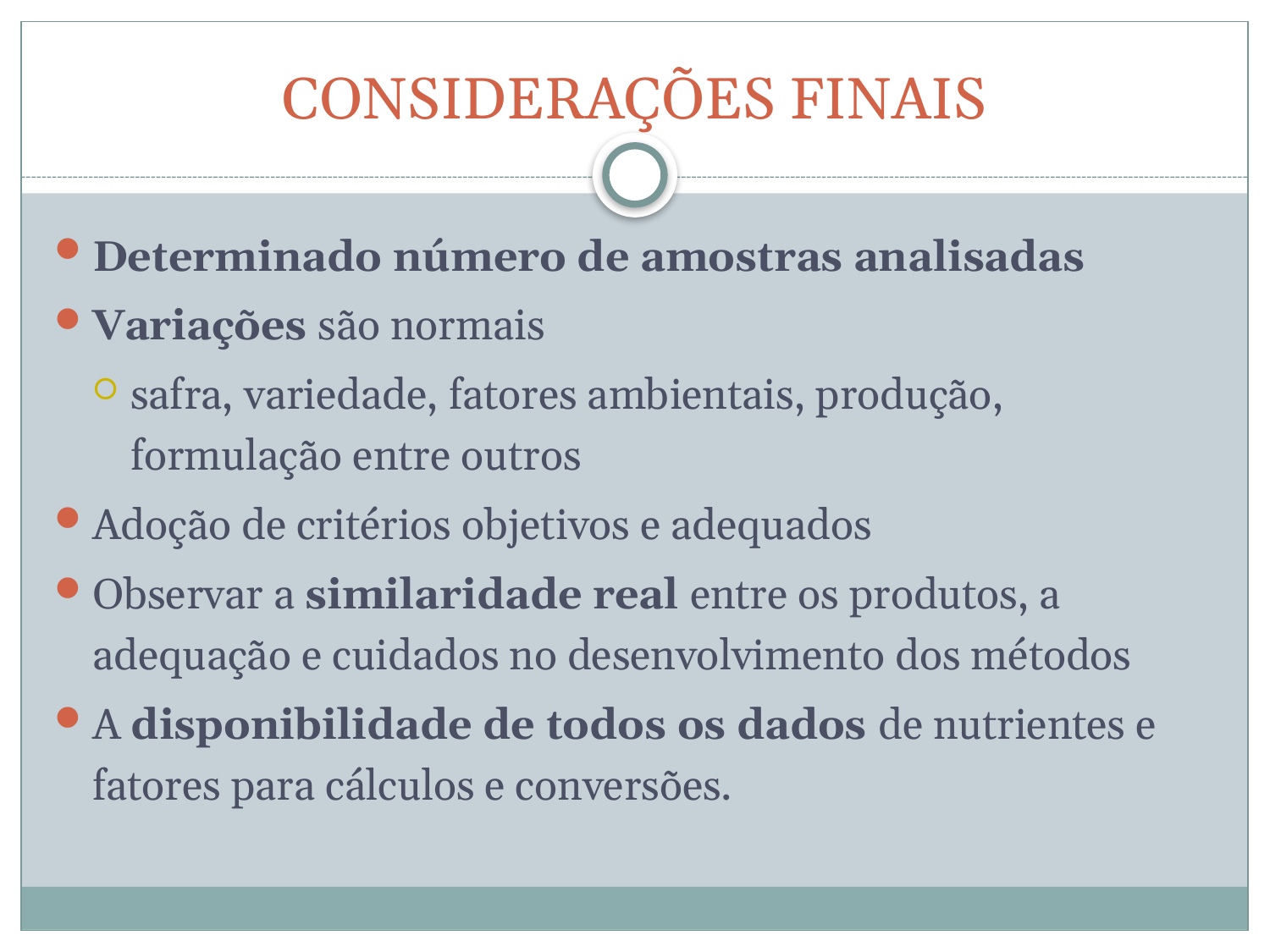

# CONSIDERAÇÕES FINAIS
Determinado número de amostras analisadas
Variações são normais
safra, variedade, fatores ambientais, produção, formulação entre outros
Adoção de critérios objetivos e adequados
Observar a similaridade real entre os produtos, a adequação e cuidados no desenvolvimento dos métodos
A disponibilidade de todos os dados de nutrientes e fatores para cálculos e conversões.